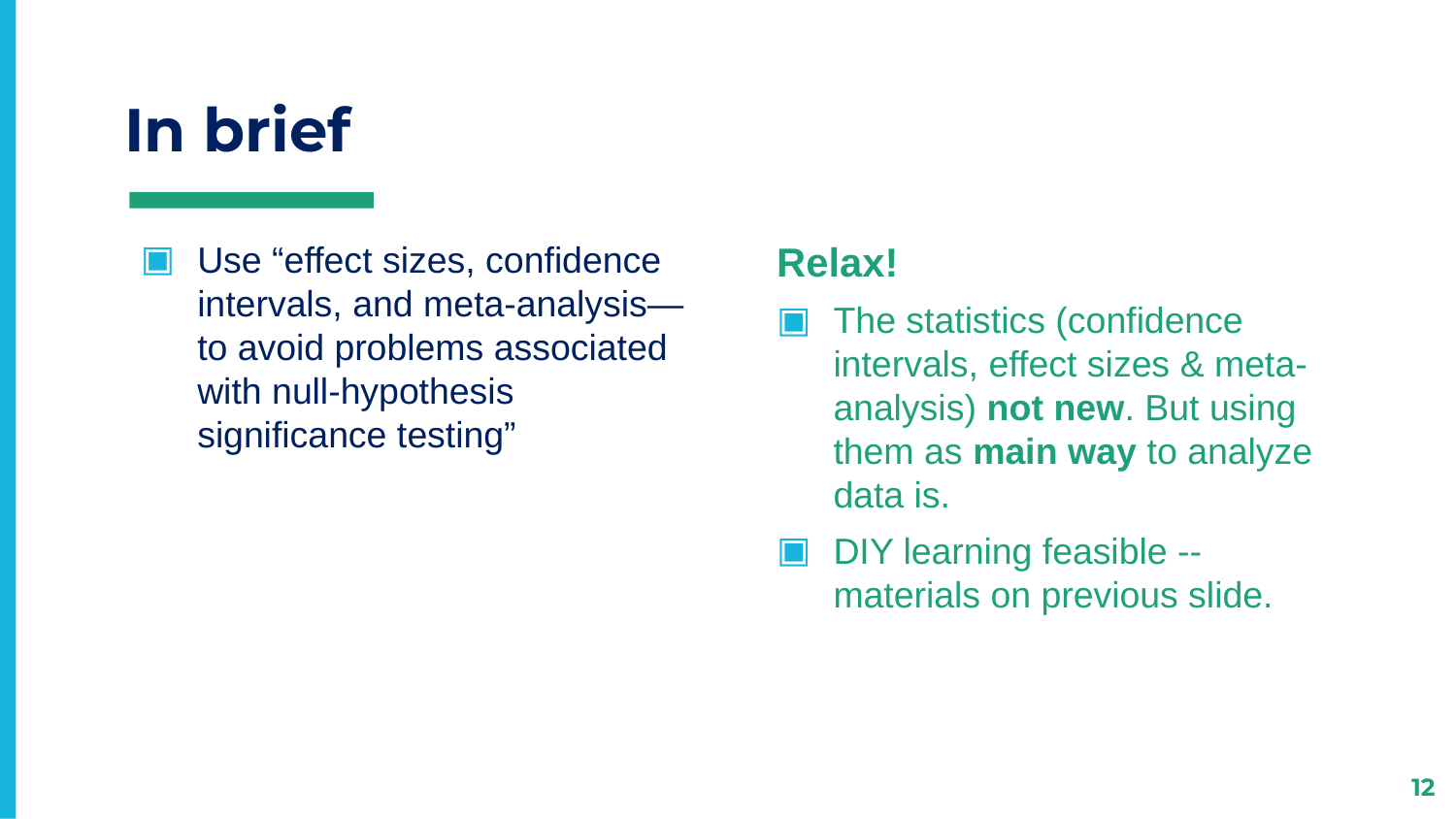

# In brief
Use “effect sizes, confidence intervals, and meta-analysis—to avoid problems associated with null-hypothesis significance testing”
Relax!
The statistics (confidence intervals, effect sizes & meta-analysis) not new. But using them as main way to analyze data is.
DIY learning feasible -- materials on previous slide.
12